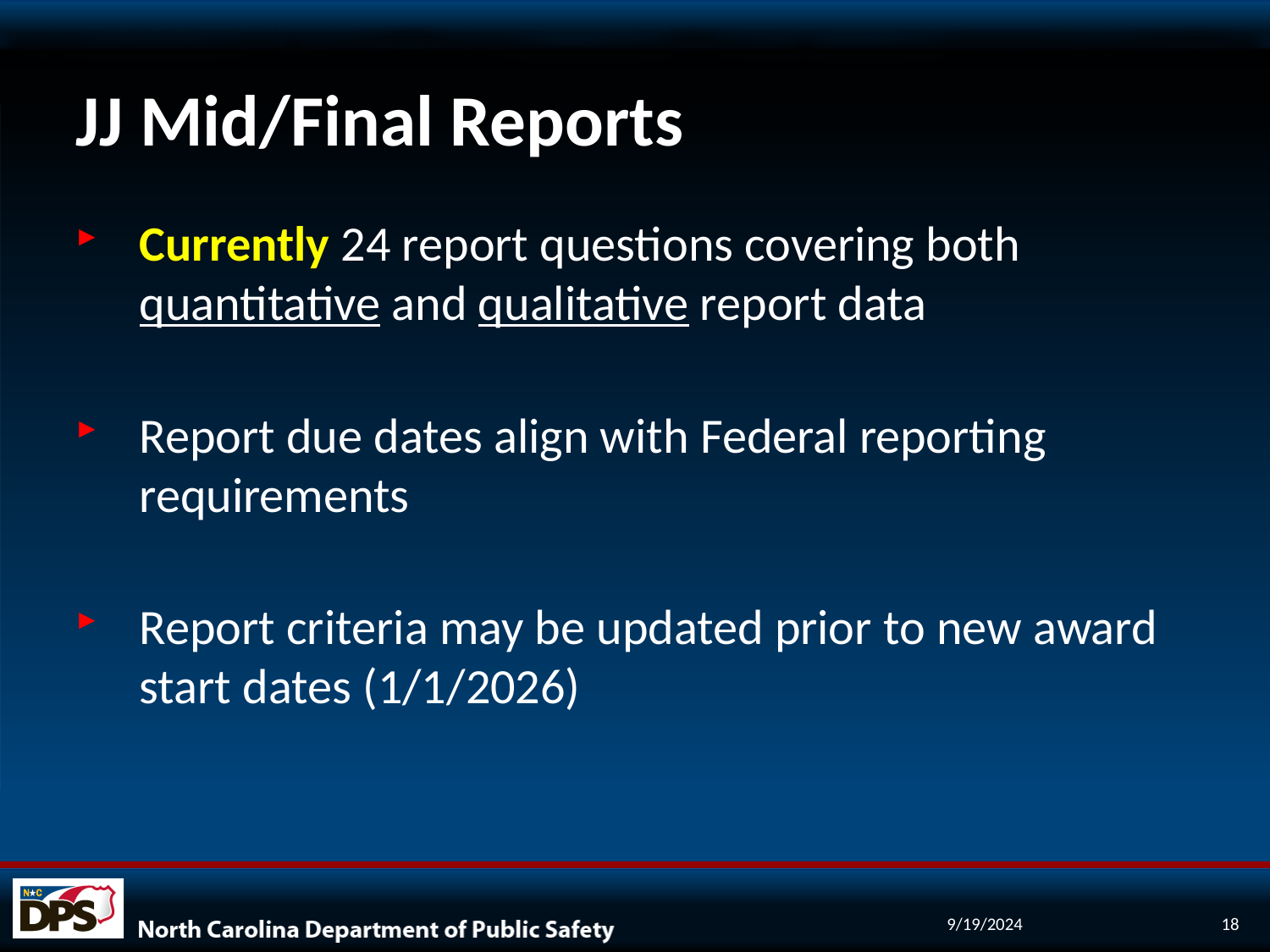

# JJ Mid/Final Reports
Currently 24 report questions covering both  quantitative and qualitative report data

Report due dates align with Federal reporting requirements

Report criteria may be updated prior to new award start dates (1/1/2026)

9/19/2024
18